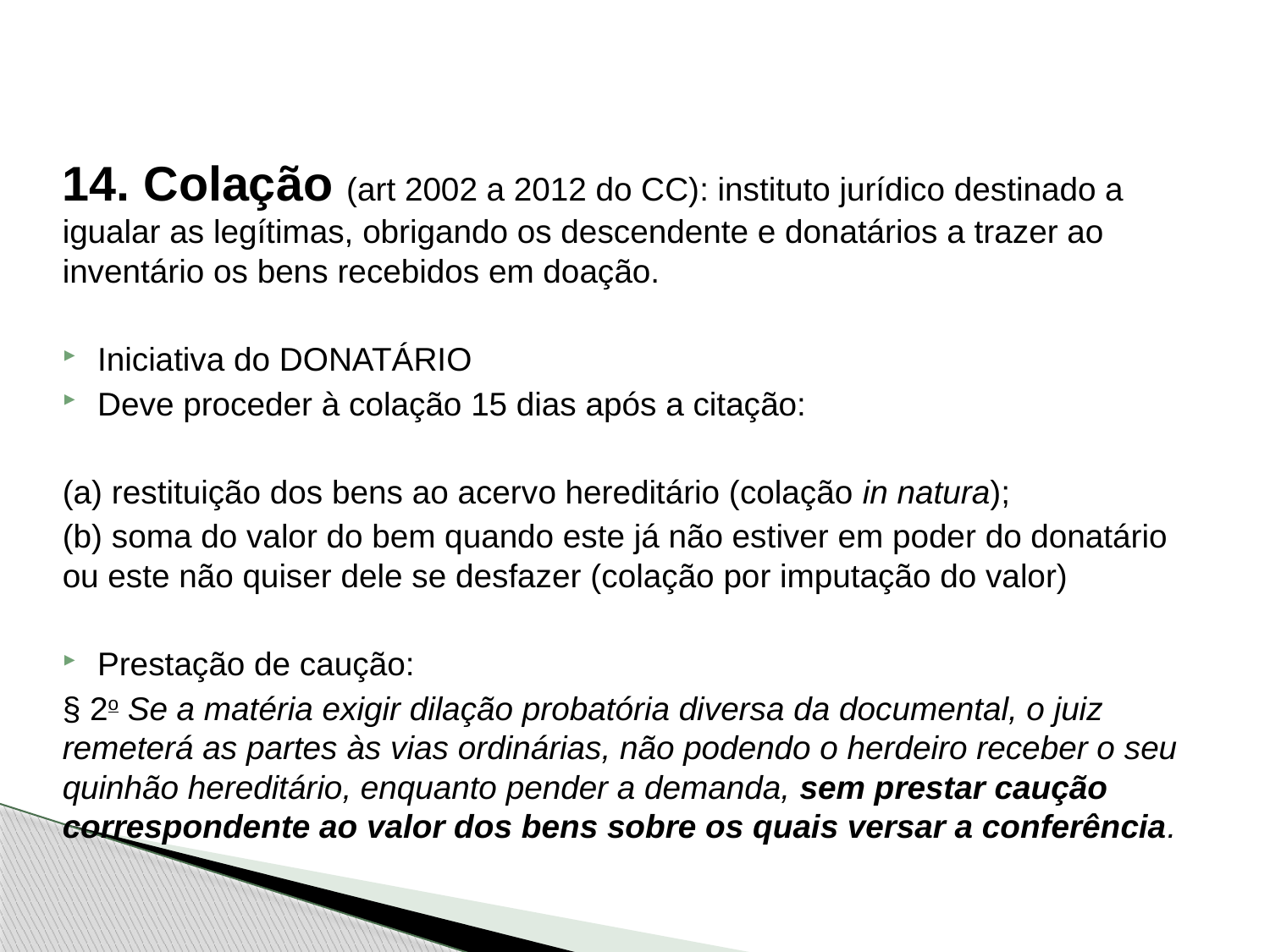

14. Colação (art 2002 a 2012 do CC): instituto jurídico destinado a igualar as legítimas, obrigando os descendente e donatários a trazer ao inventário os bens recebidos em doação.

Iniciativa do DONATÁRIO
Deve proceder à colação 15 dias após a citação:

(a) restituição dos bens ao acervo hereditário (colação in natura);
(b) soma do valor do bem quando este já não estiver em poder do donatário ou este não quiser dele se desfazer (colação por imputação do valor)

Prestação de caução:
§ 2o Se a matéria exigir dilação probatória diversa da documental, o juiz remeterá as partes às vias ordinárias, não podendo o herdeiro receber o seu quinhão hereditário, enquanto pender a demanda, sem prestar caução correspondente ao valor dos bens sobre os quais versar a conferência.